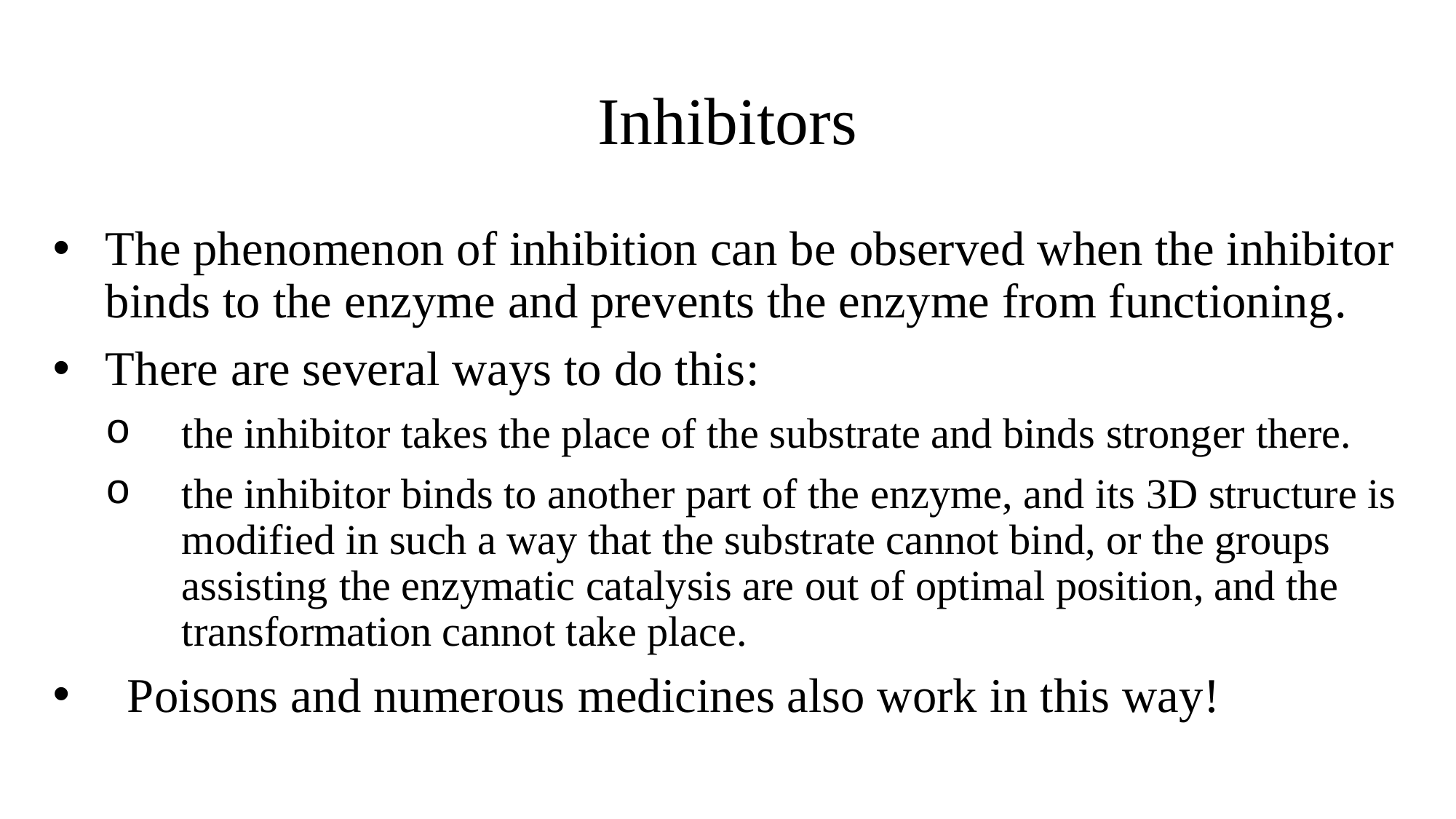

# Inhibitors
The phenomenon of inhibition can be observed when the inhibitor binds to the enzyme and prevents the enzyme from functioning.
There are several ways to do this:
the inhibitor takes the place of the substrate and binds stronger there.
the inhibitor binds to another part of the enzyme, and its 3D structure is modified in such a way that the substrate cannot bind, or the groups assisting the enzymatic catalysis are out of optimal position, and the transformation cannot take place.
Poisons and numerous medicines also work in this way!